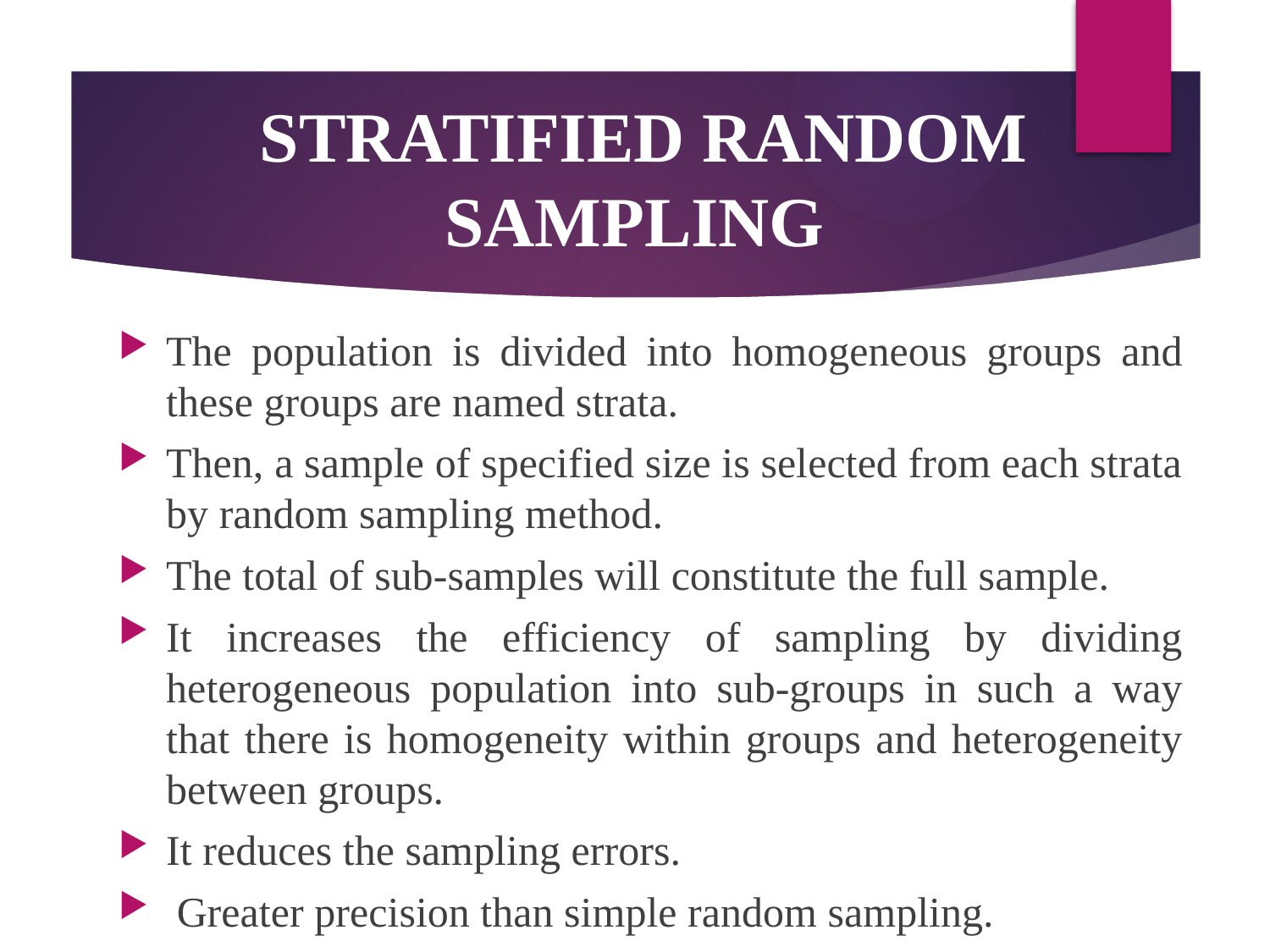

# STRATIFIED RANDOM SAMPLING
The population is divided into homogeneous groups and these groups are named strata.
Then, a sample of specified size is selected from each strata by random sampling method.
The total of sub-samples will constitute the full sample.
It increases the efficiency of sampling by dividing heterogeneous population into sub-groups in such a way that there is homogeneity within groups and heterogeneity between groups.
It reduces the sampling errors.
 Greater precision than simple random sampling.